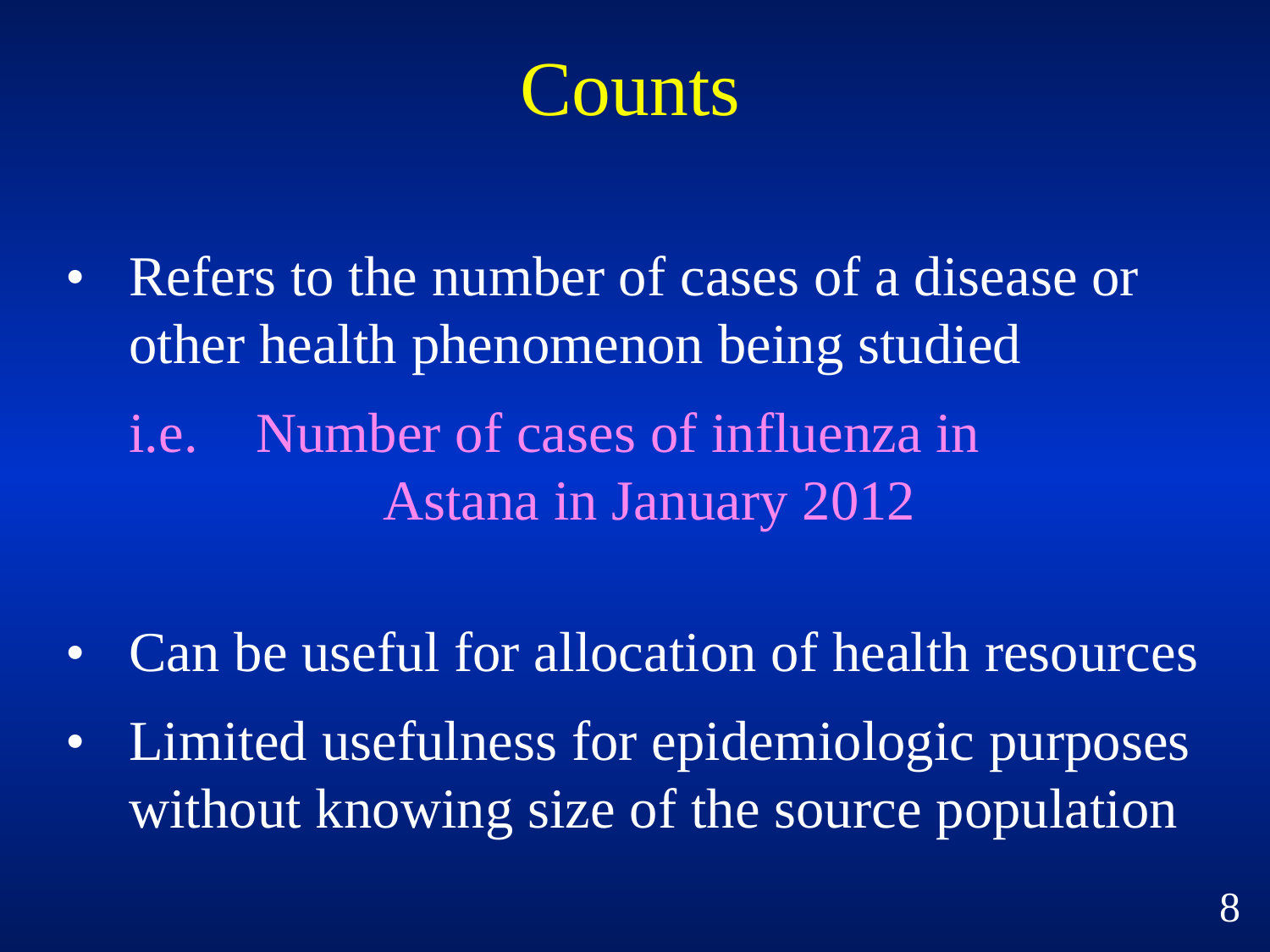

Counts

•	Refers to the number of cases of a disease or
	other health phenomenon being studied

	i.e.	Number of cases of influenza in 				Astana in January 2012

•	Can be useful for allocation of health resources

•	Limited usefulness for epidemiologic purposes without knowing size of the source population
8